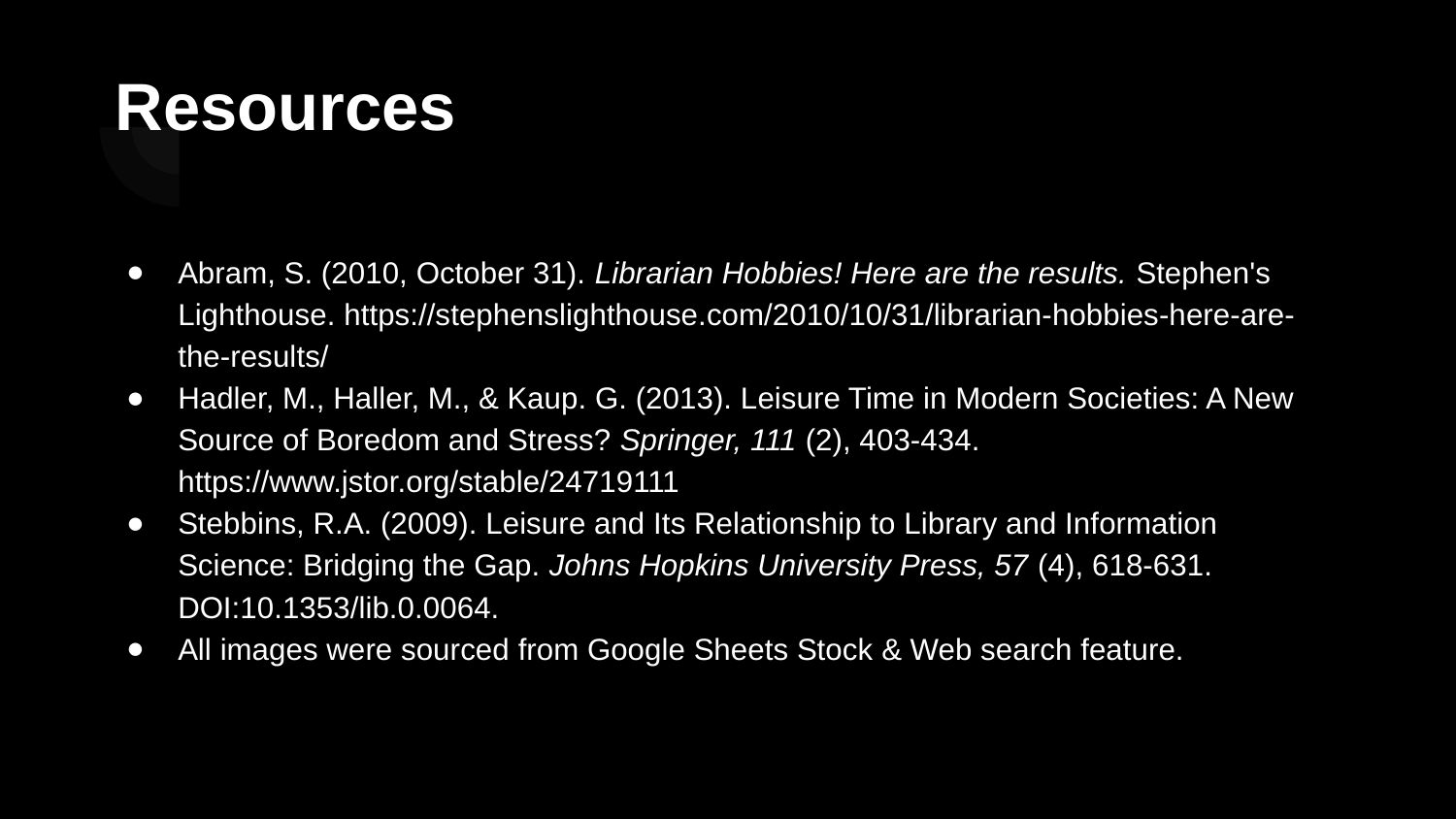

# Resources
Abram, S. (2010, October 31). Librarian Hobbies! Here are the results. Stephen's Lighthouse. https://stephenslighthouse.com/2010/10/31/librarian-hobbies-here-are-the-results/
Hadler, M., Haller, M., & Kaup. G. (2013). Leisure Time in Modern Societies: A New Source of Boredom and Stress? Springer, 111 (2), 403-434. https://www.jstor.org/stable/24719111
Stebbins, R.A. (2009). Leisure and Its Relationship to Library and Information Science: Bridging the Gap. Johns Hopkins University Press, 57 (4), 618-631. DOI:10.1353/lib.0.0064.
All images were sourced from Google Sheets Stock & Web search feature.